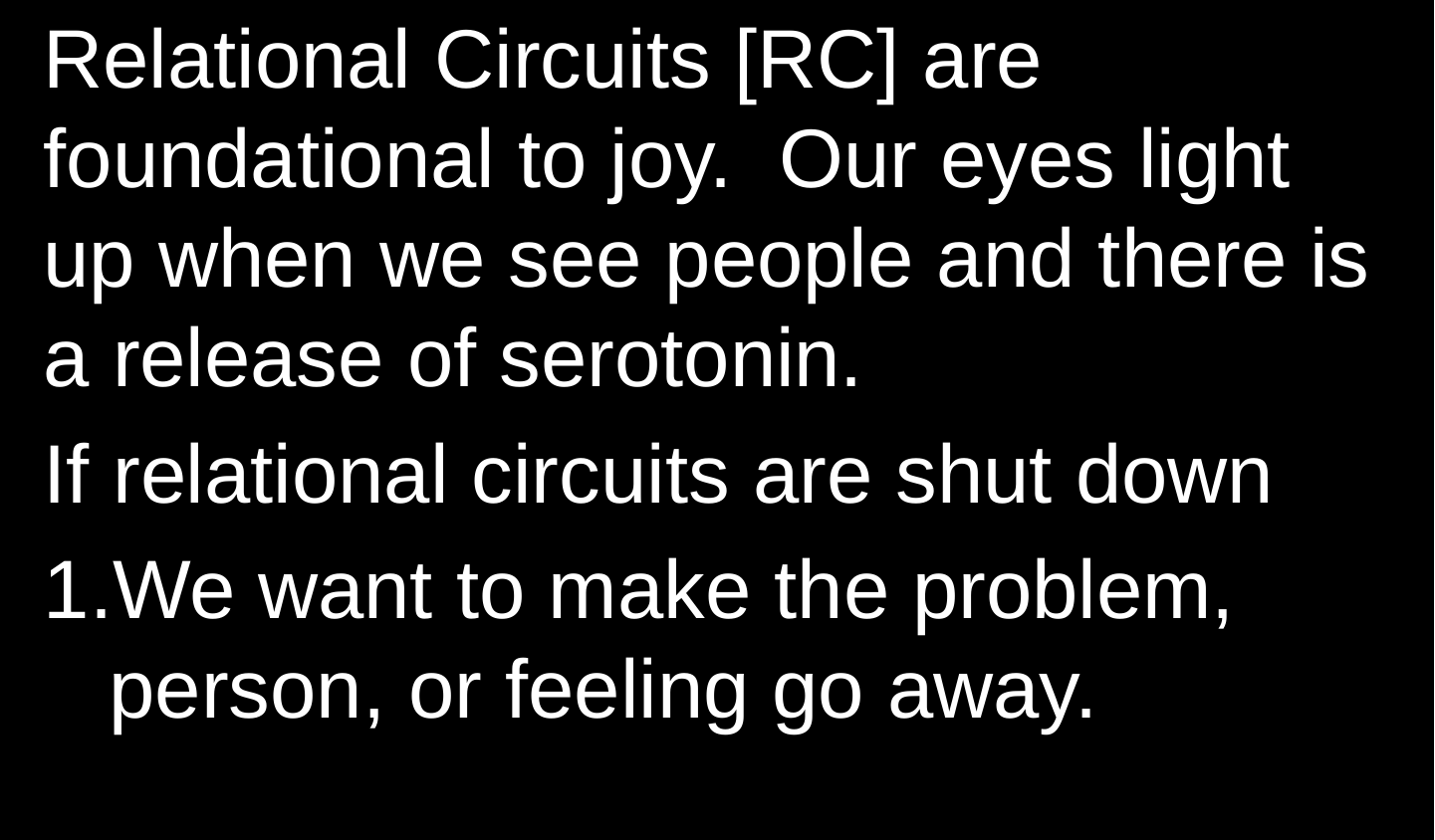

Relational Circuits [RC] are foundational to joy.  Our eyes light up when we see people and there is a release of serotonin.
If relational circuits are shut down
We want to make the problem, person, or feeling go away.